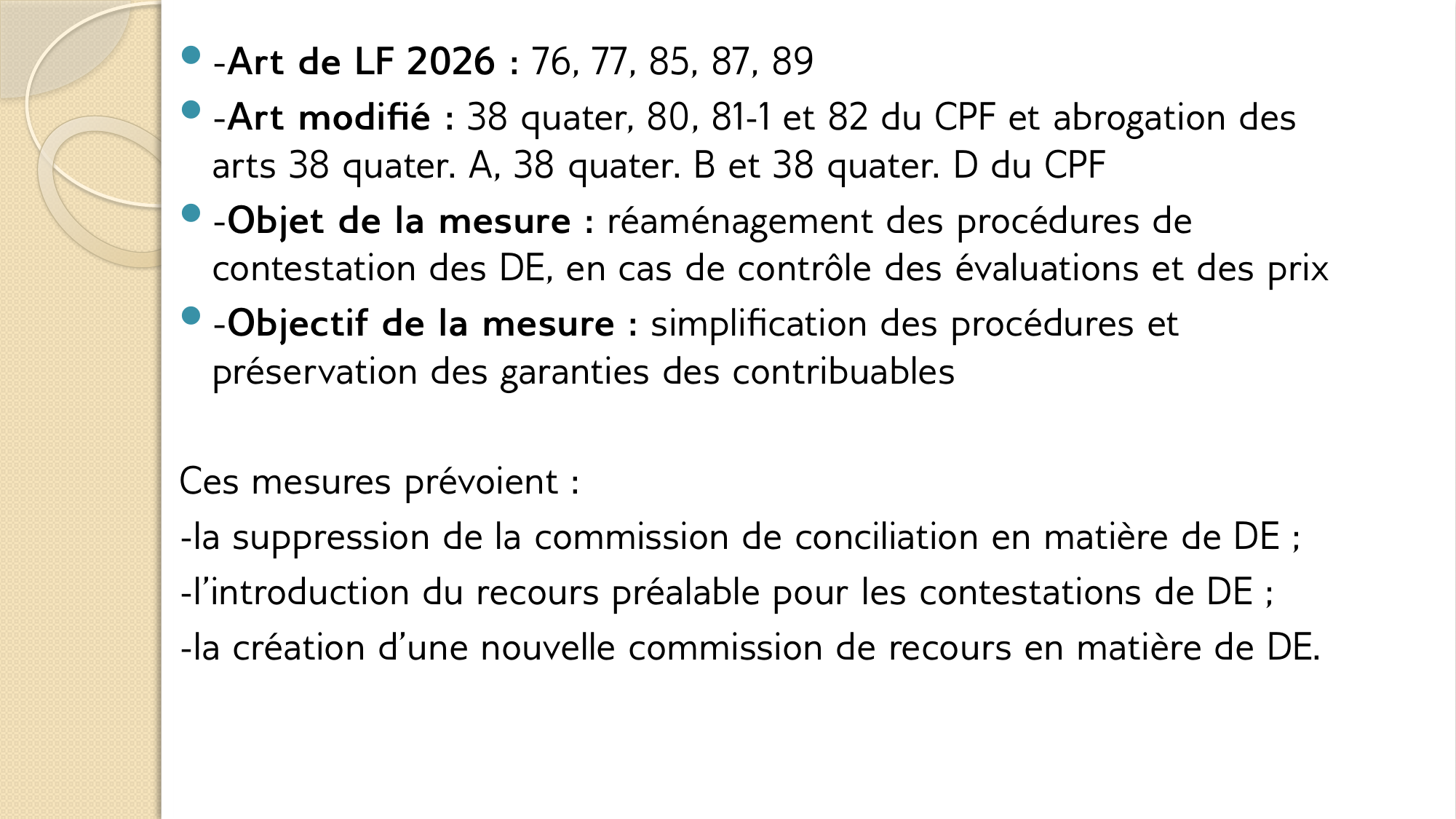

-Art de LF 2026 : 76, 77, 85, 87, 89
-Art modifié : 38 quater, 80, 81-1 et 82 du CPF et abrogation des arts 38 quater. A, 38 quater. B et 38 quater. D du CPF
-Objet de la mesure : réaménagement des procédures de contestation des DE, en cas de contrôle des évaluations et des prix
-Objectif de la mesure : simplification des procédures et préservation des garanties des contribuables

	Ces mesures prévoient :
-la suppression de la commission de conciliation en matière de DE ;
-l’introduction du recours préalable pour les contestations de DE ;
-la création d’une nouvelle commission de recours en matière de DE.